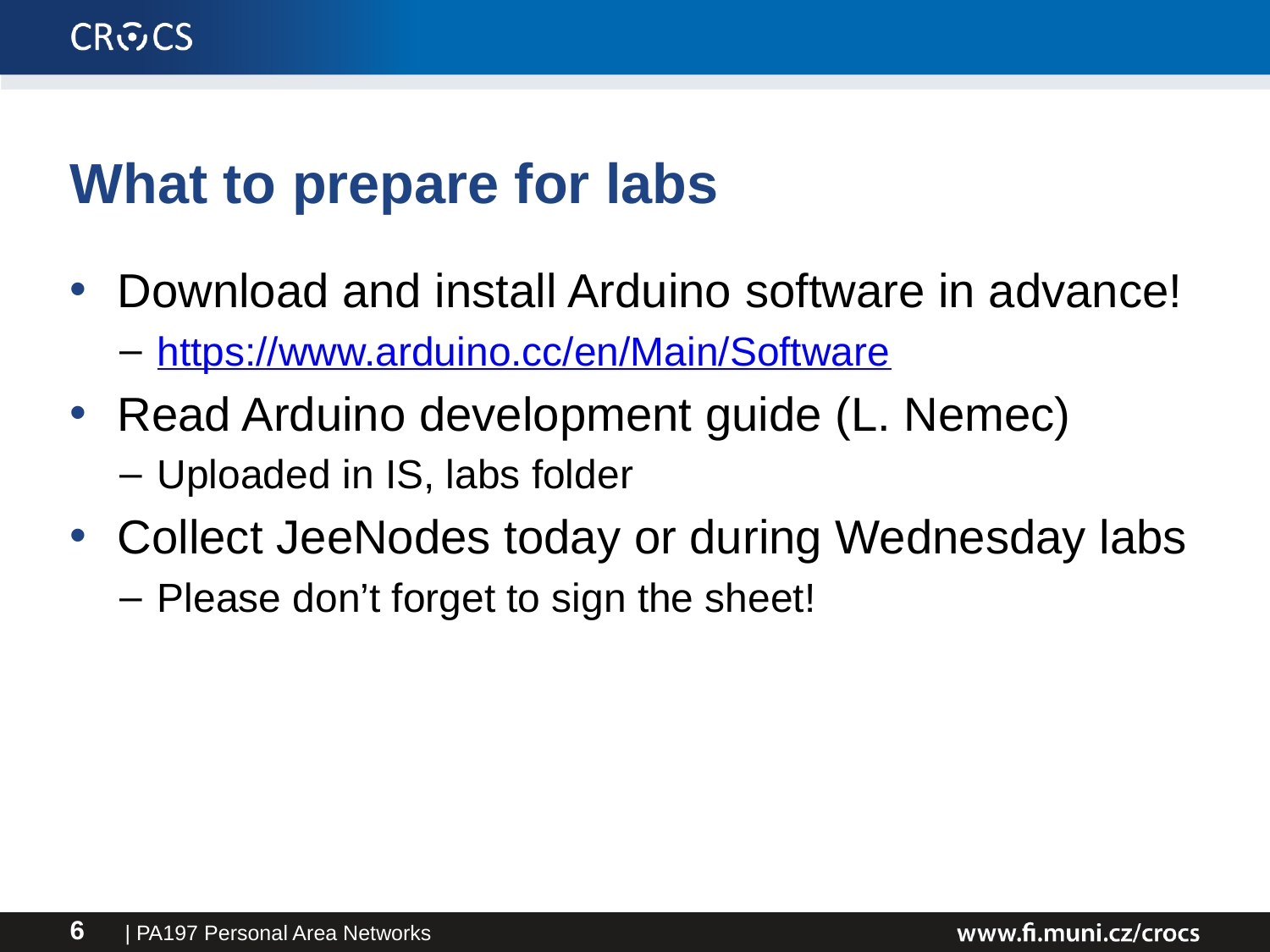

# What to prepare for labs
Download and install Arduino software in advance!
https://www.arduino.cc/en/Main/Software
Read Arduino development guide (L. Nemec)
Uploaded in IS, labs folder
Collect JeeNodes today or during Wednesday labs
Please don’t forget to sign the sheet!

| PA197 Personal Area Networks
6